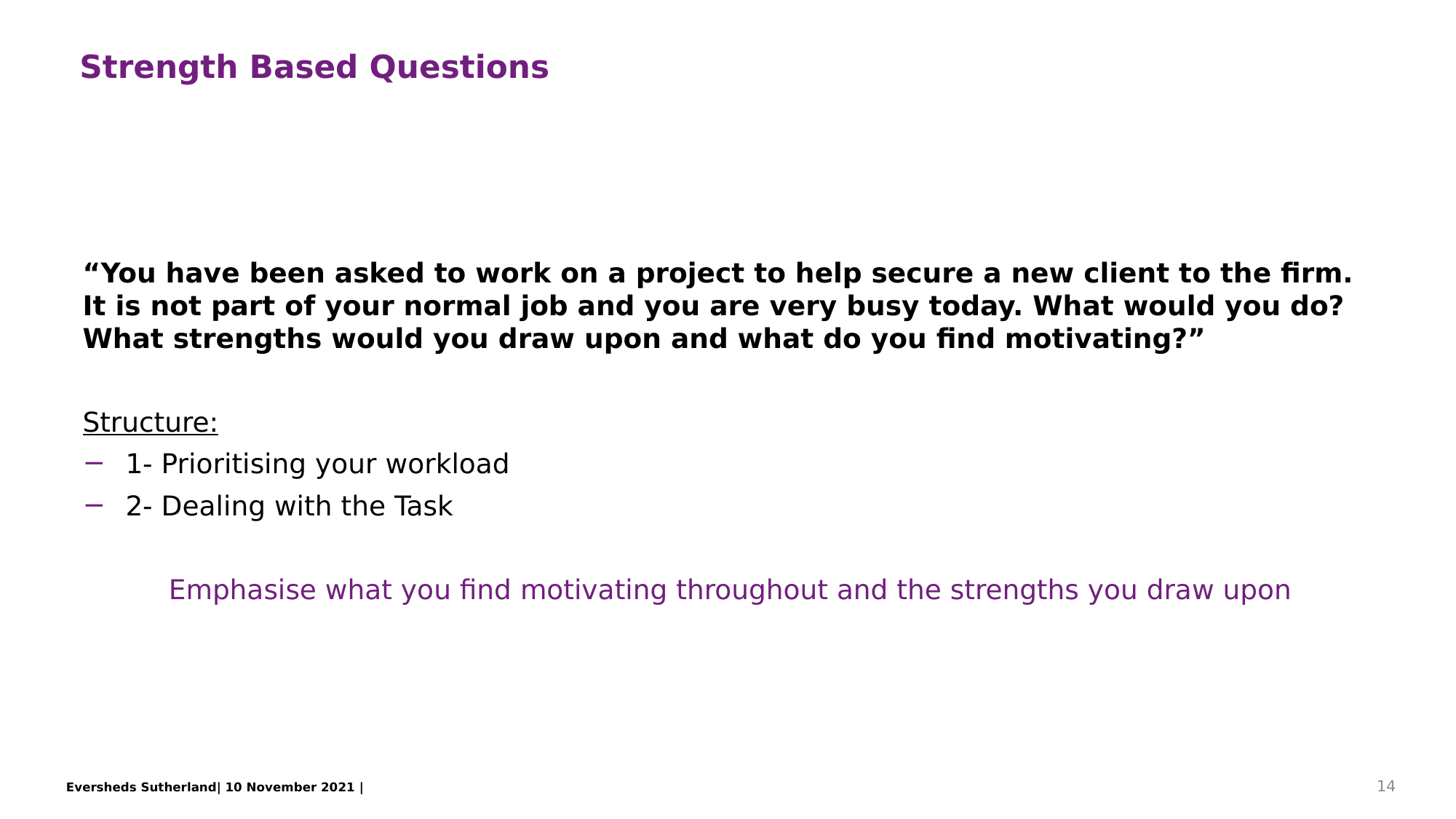

# Strength Based Questions

“You have been asked to work on a project to help secure a new client to the firm. It is not part of your normal job and you are very busy today. What would you do? What strengths would you draw upon and what do you find motivating?”

Structure:
1- Prioritising your workload
2- Dealing with the Task

Emphasise what you find motivating throughout and the strengths you draw upon

14